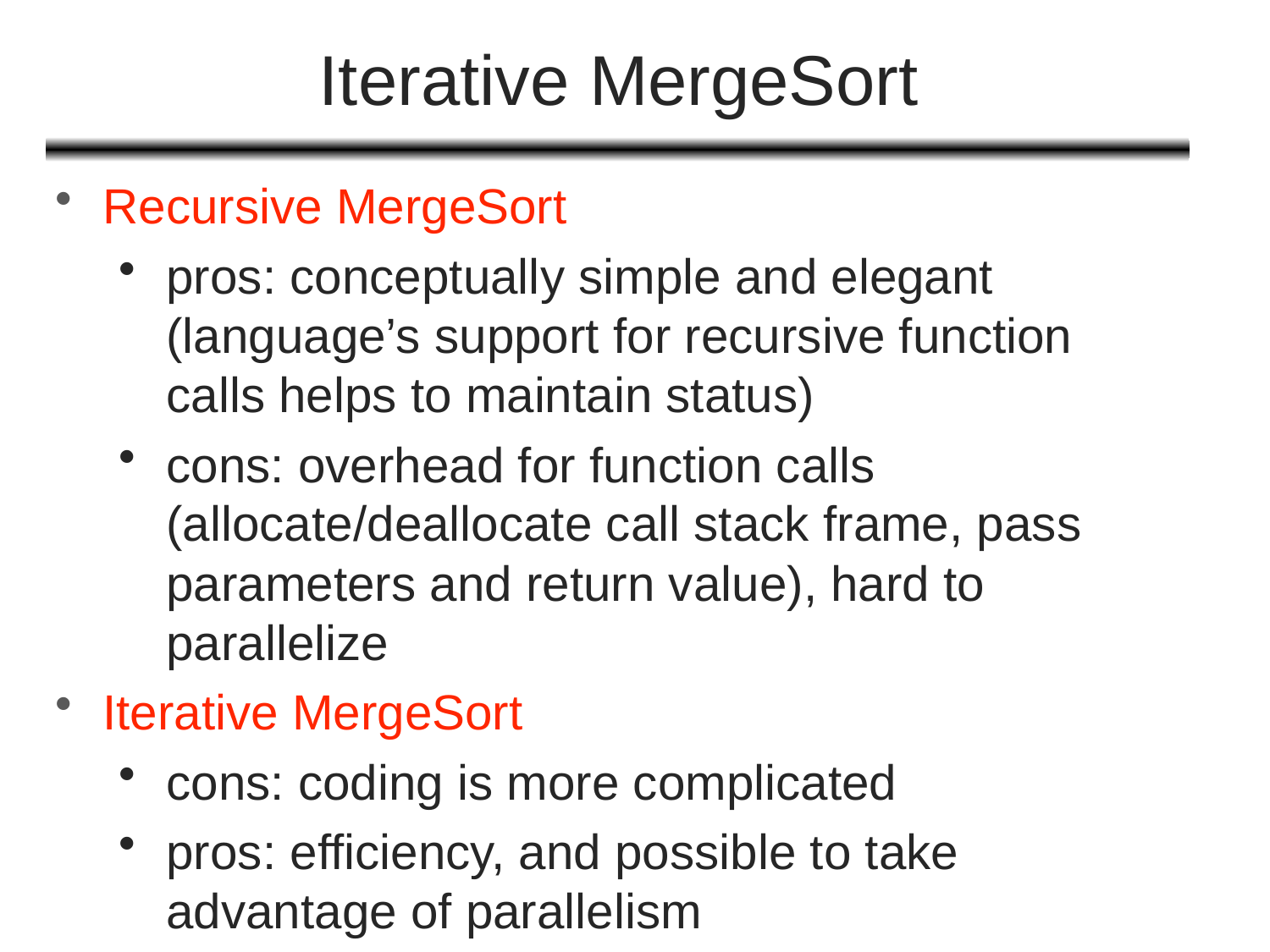

# Iterative MergeSort
Recursive MergeSort
pros: conceptually simple and elegant (language’s support for recursive function calls helps to maintain status)
cons: overhead for function calls (allocate/deallocate call stack frame, pass parameters and return value), hard to parallelize
Iterative MergeSort
cons: coding is more complicated
pros: efficiency, and possible to take advantage of parallelism
23